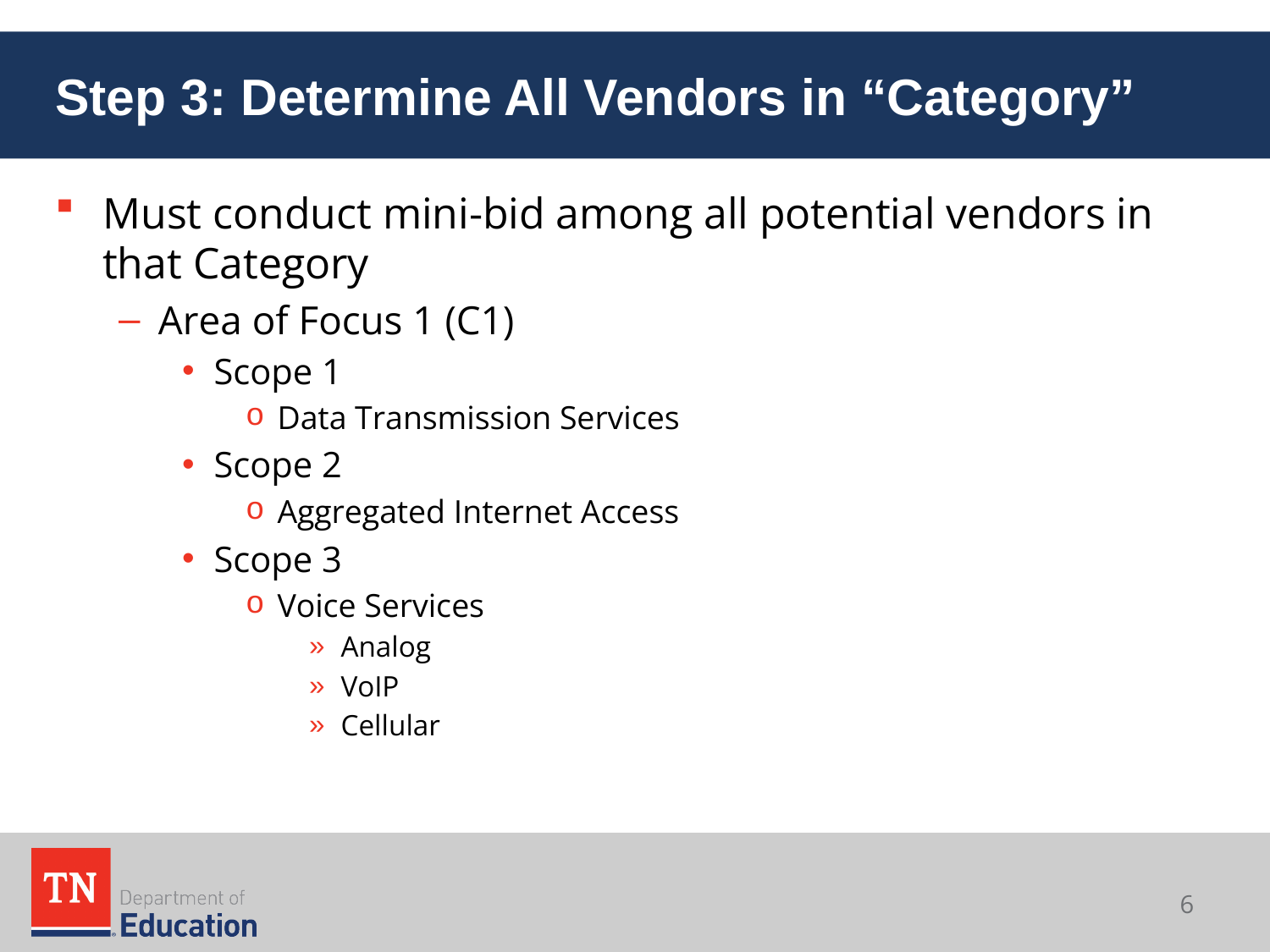

# Step 3: Determine All Vendors in “Category”
Must conduct mini-bid among all potential vendors in that Category
Area of Focus 1 (C1)
Scope 1
Data Transmission Services
Scope 2
Aggregated Internet Access
Scope 3
Voice Services
Analog
VoIP
Cellular

6